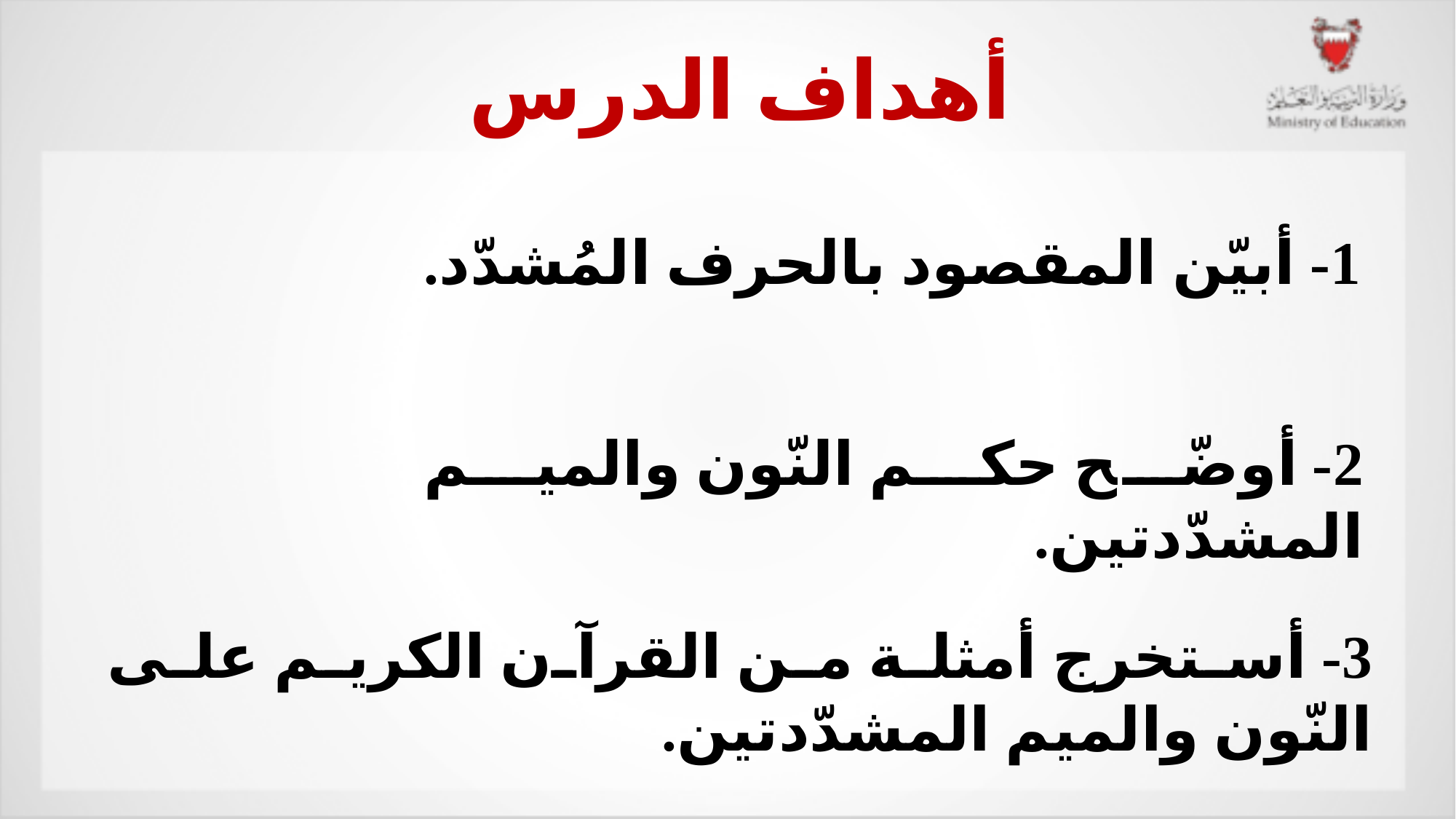

# أهداف الدرس
1- أبيّن المقصود بالحرف المُشدّد.

2- أوضّح حكم النّون والميم المشدّدتين.

3- أستخرج أمثلة من القرآن الكريم على النّون والميم المشدّدتين.